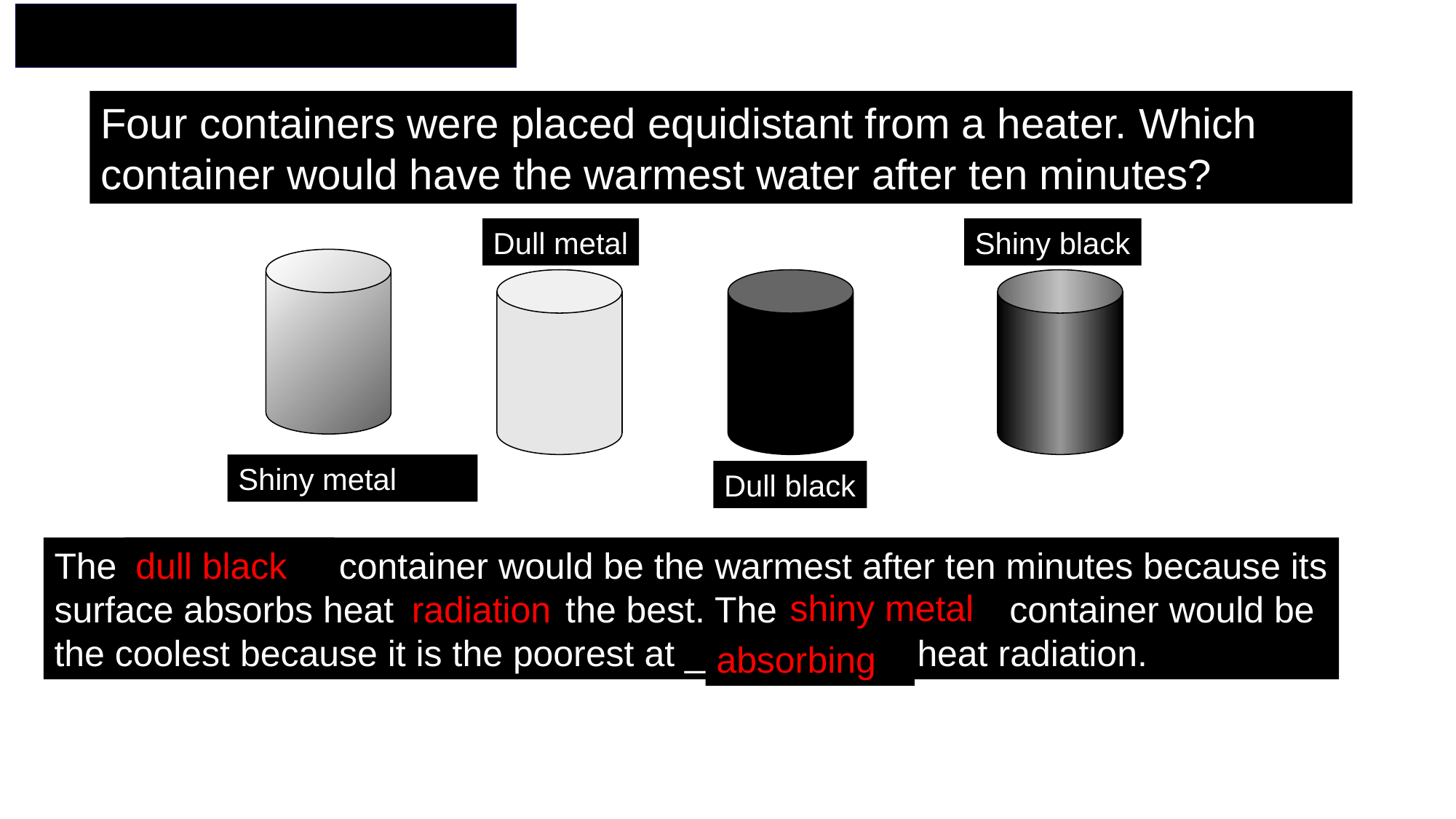

# Absorption experiment
Four containers were placed equidistant from a heater. Which container would have the warmest water after ten minutes?
Dull metal
Shiny black

Shiny metal
Dull black
The __________ container would be the warmest after ten minutes because its surface absorbs heat _______  the best. The _________    container would be the coolest because it is the poorest at __________   heat radiation.
dull black
shiny metal
radiation
absorbing